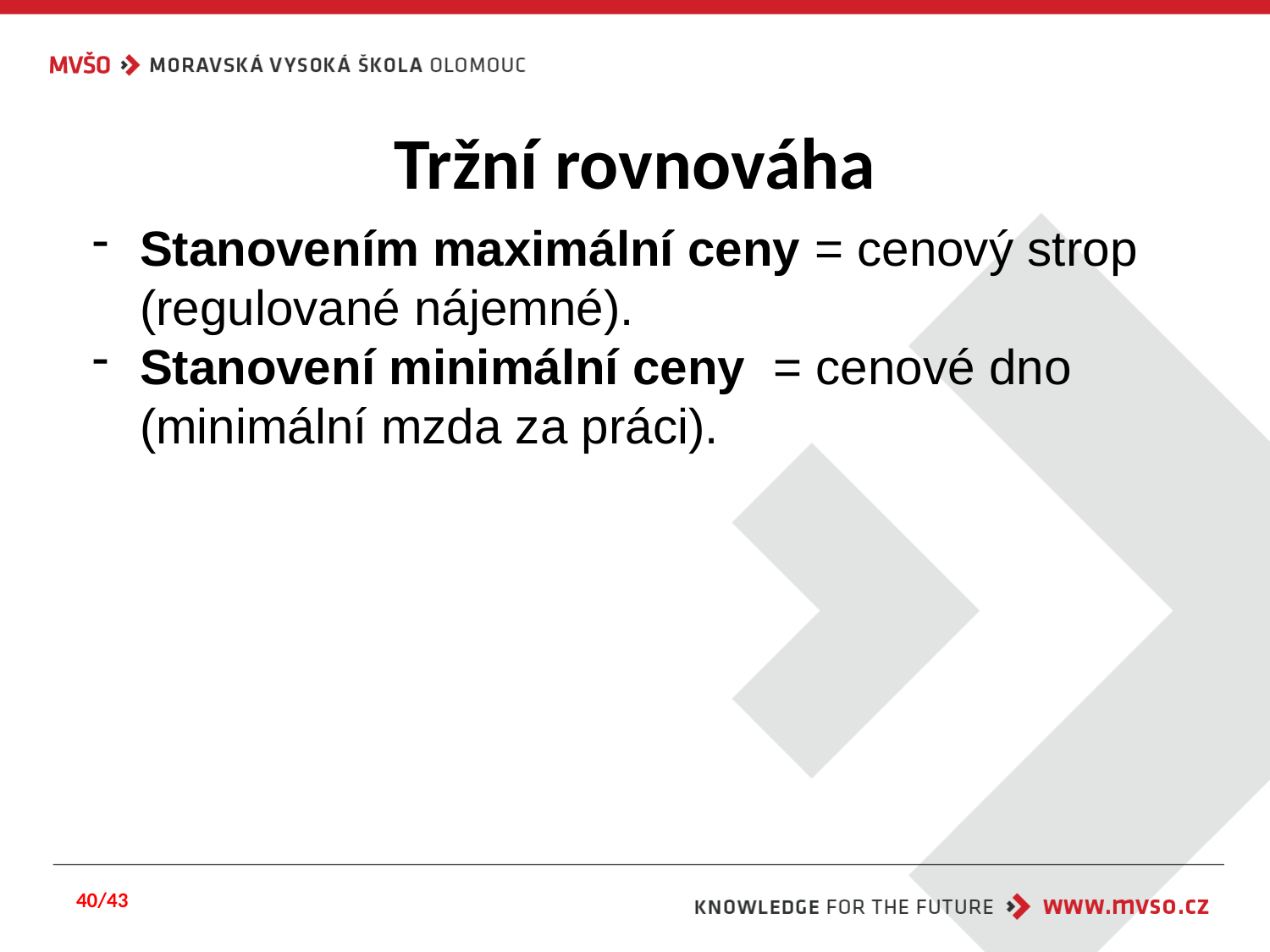

# Tržní rovnováha
Stanovením maximální ceny = cenový strop (regulované nájemné).
Stanovení minimální ceny  = cenové dno (minimální mzda za práci).
40/43